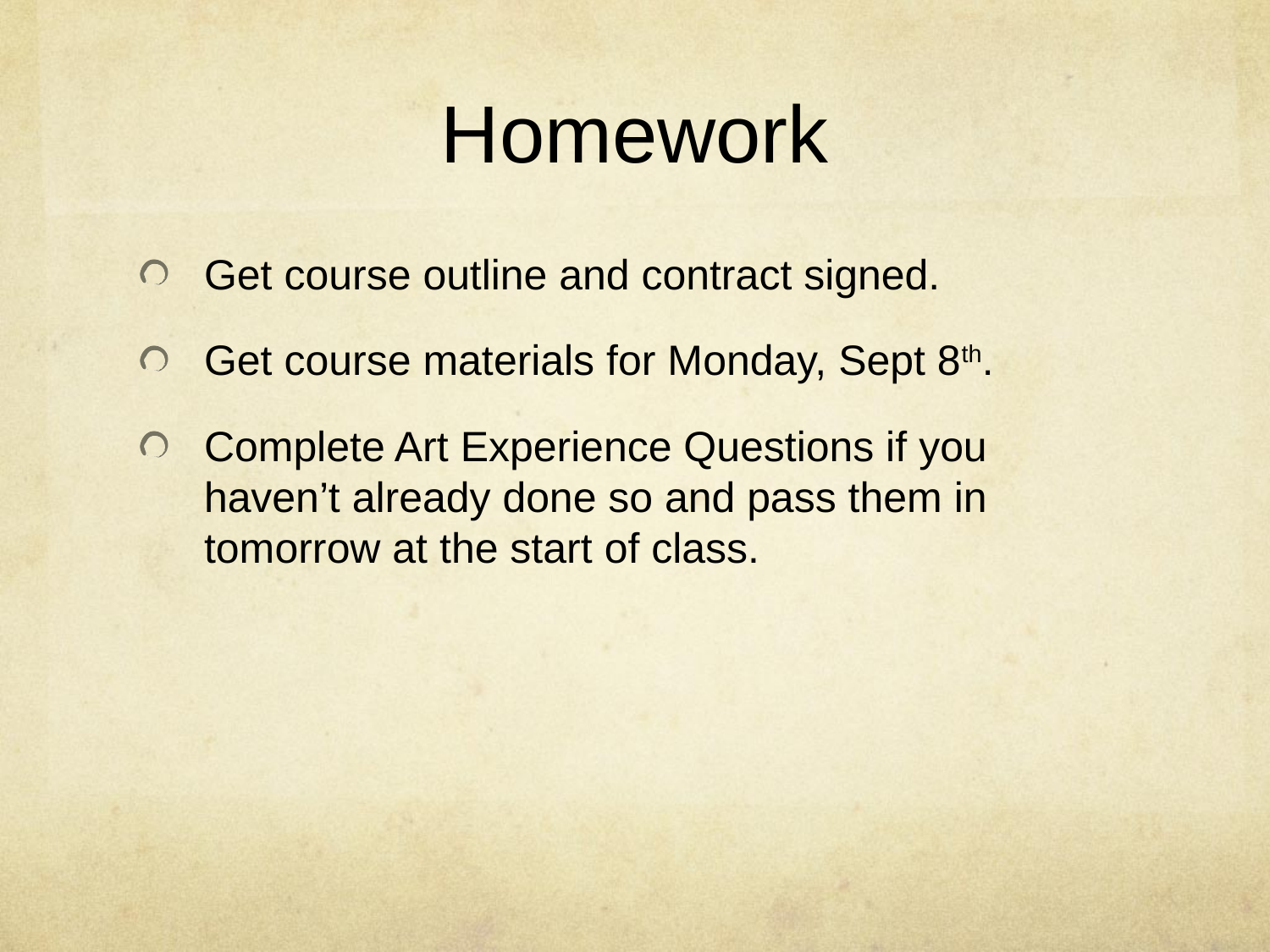

# Homework
Get course outline and contract signed.
Get course materials for Monday, Sept 8th.
Complete Art Experience Questions if you haven’t already done so and pass them in tomorrow at the start of class.